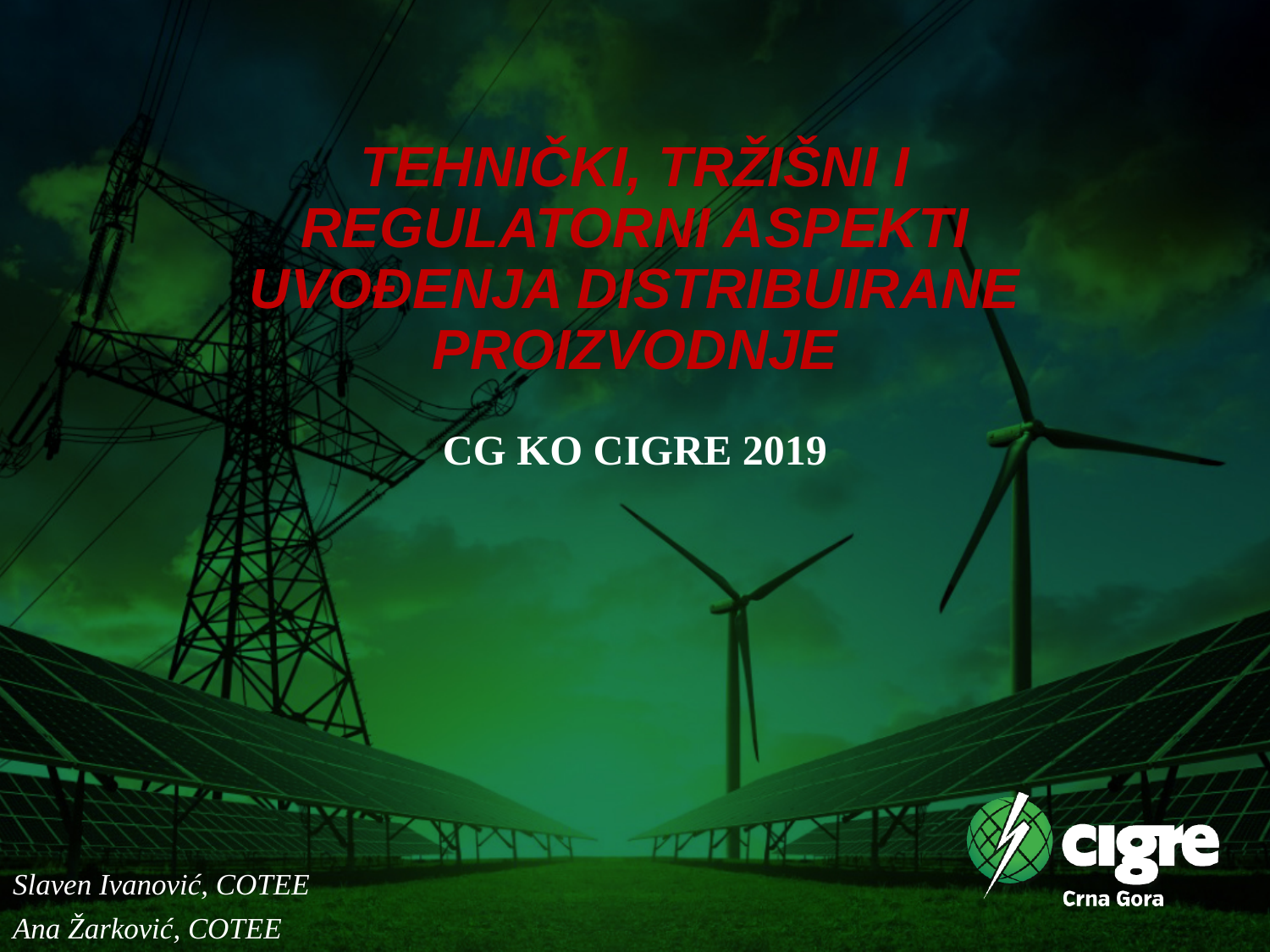

# TEHNIČKI, TRŽIŠNI I REGULATORNI ASPEKTI UVOĐENJA DISTRIBUIRANE PROIZVODNJE
CG KO CIGRE 2019
Slaven Ivanović, COTEE
Ana Žarković, COTEE